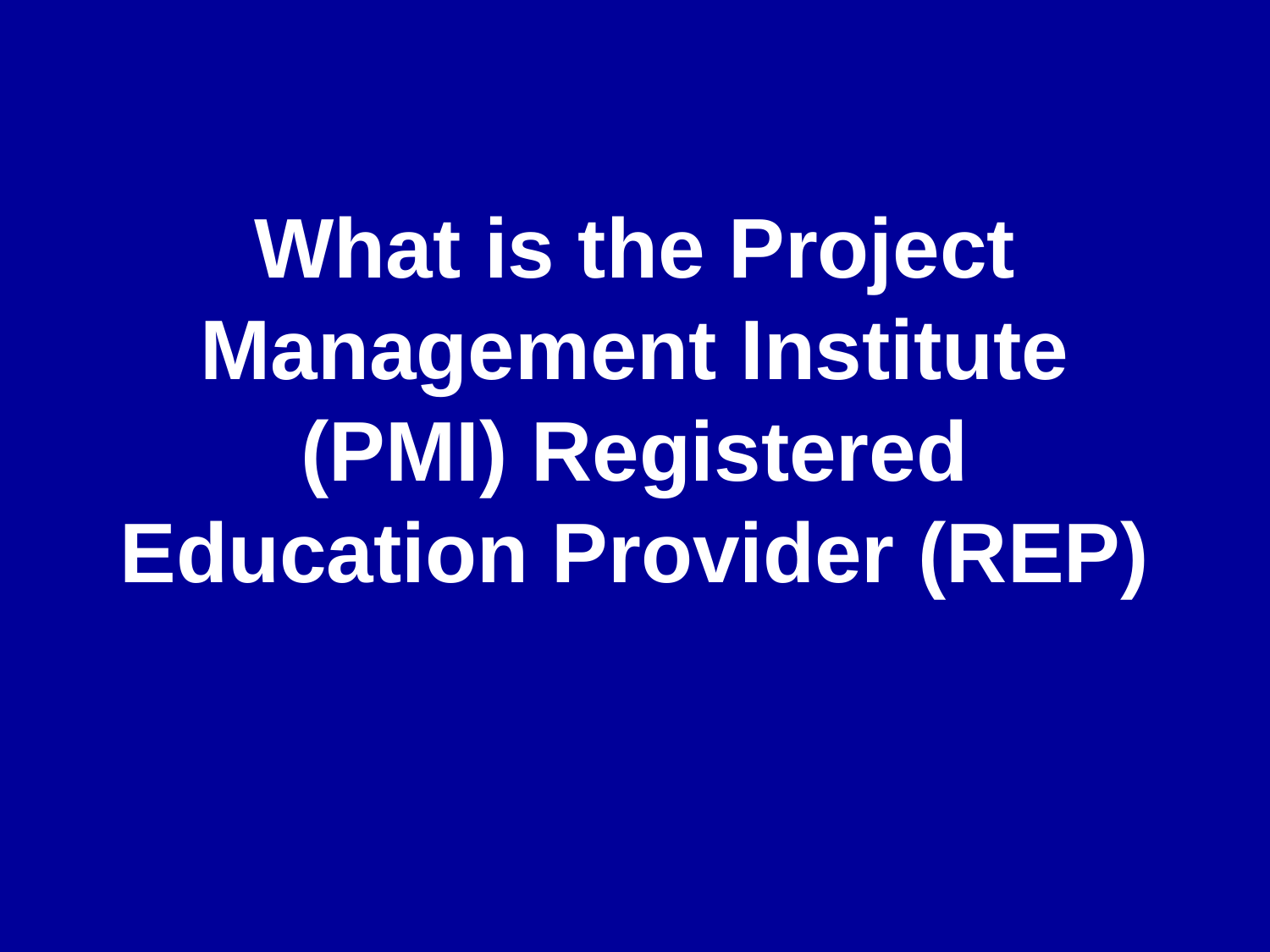

# What is the Project Management Institute (PMI) Registered Education Provider (REP)